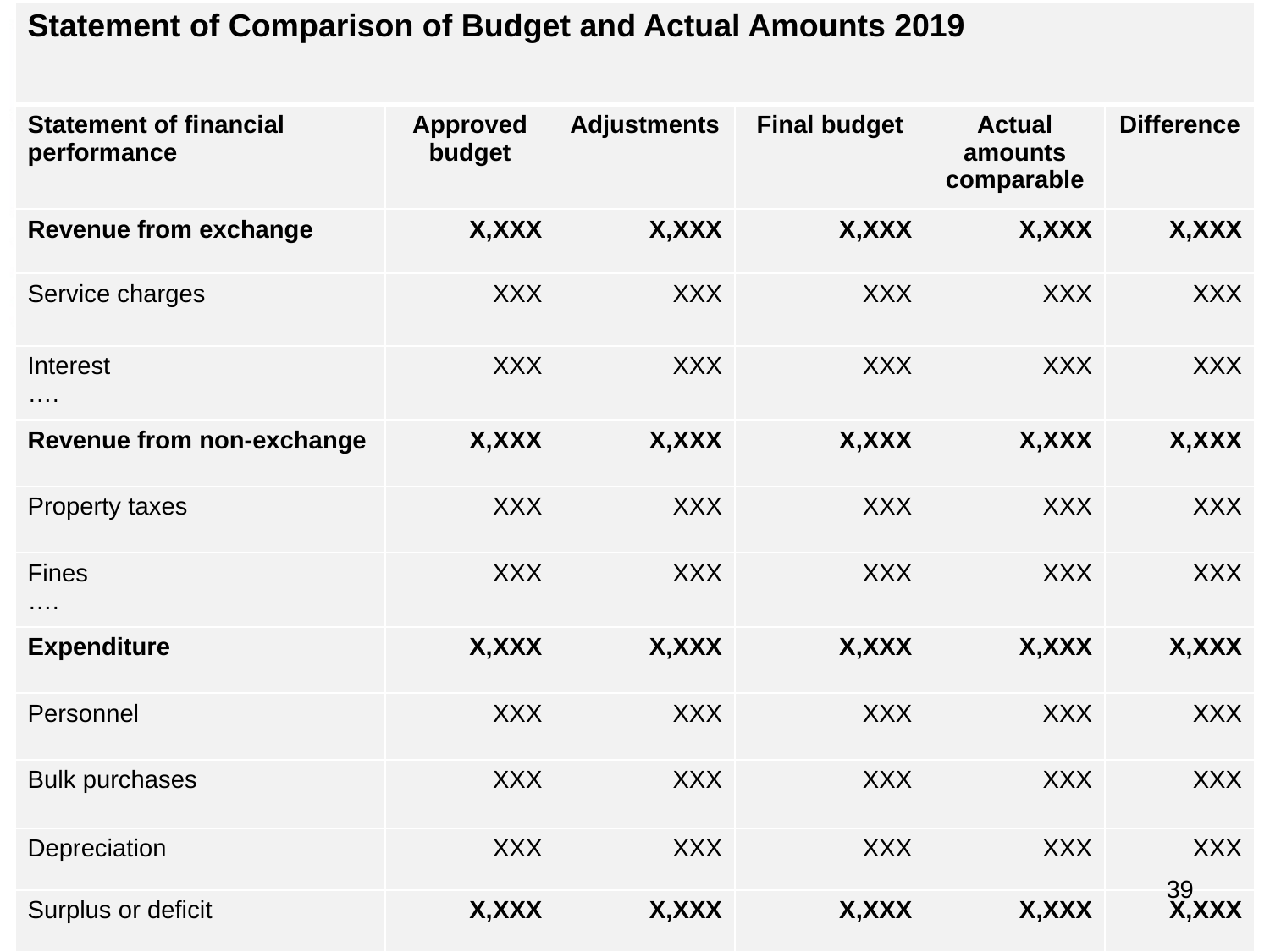

| Statement of Comparison of Budget and Actual Amounts 2019 |  |  |  |  |  |
| --- | --- | --- | --- | --- | --- |
| Statement of financial performance | Approved budget | Adjustments | Final budget | Actual amounts comparable | Difference |
| Revenue from exchange | X,XXX | X,XXX | X,XXX | X,XXX | X,XXX |
| Service charges | XXX | XXX | XXX | XXX | XXX |
| Interest …. | XXX | XXX | XXX | XXX | XXX |
| Revenue from non-exchange | X,XXX | X,XXX | X,XXX | X,XXX | X,XXX |
| Property taxes | XXX | XXX | XXX | XXX | XXX |
| Fines …. | XXX | XXX | XXX | XXX | XXX |
| Expenditure | X,XXX | X,XXX | X,XXX | X,XXX | X,XXX |
| Personnel | XXX | XXX | XXX | XXX | XXX |
| Bulk purchases | XXX | XXX | XXX | XXX | XXX |
| Depreciation | XXX | XXX | XXX | XXX | XXX |
| Surplus or deficit | X,XXX | X,XXX | X,XXX | X,XXX | X,XXX |
39